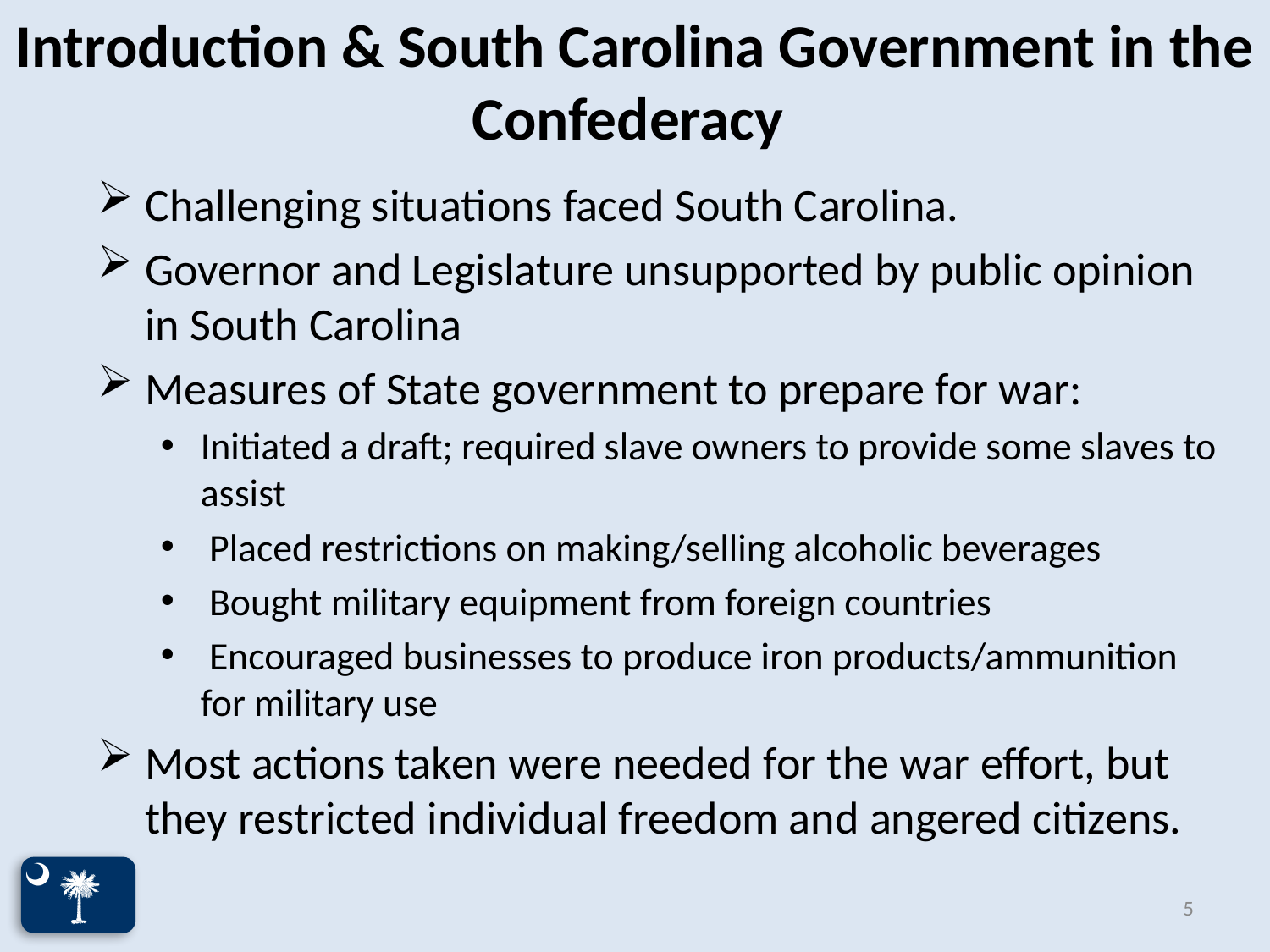

# Introduction & South Carolina Government in the Confederacy
Challenging situations faced South Carolina.
Governor and Legislature unsupported by public opinion in South Carolina
Measures of State government to prepare for war:
Initiated a draft; required slave owners to provide some slaves to assist
 Placed restrictions on making/selling alcoholic beverages
 Bought military equipment from foreign countries
 Encouraged businesses to produce iron products/ammunition for military use
Most actions taken were needed for the war effort, but they restricted individual freedom and angered citizens.

5